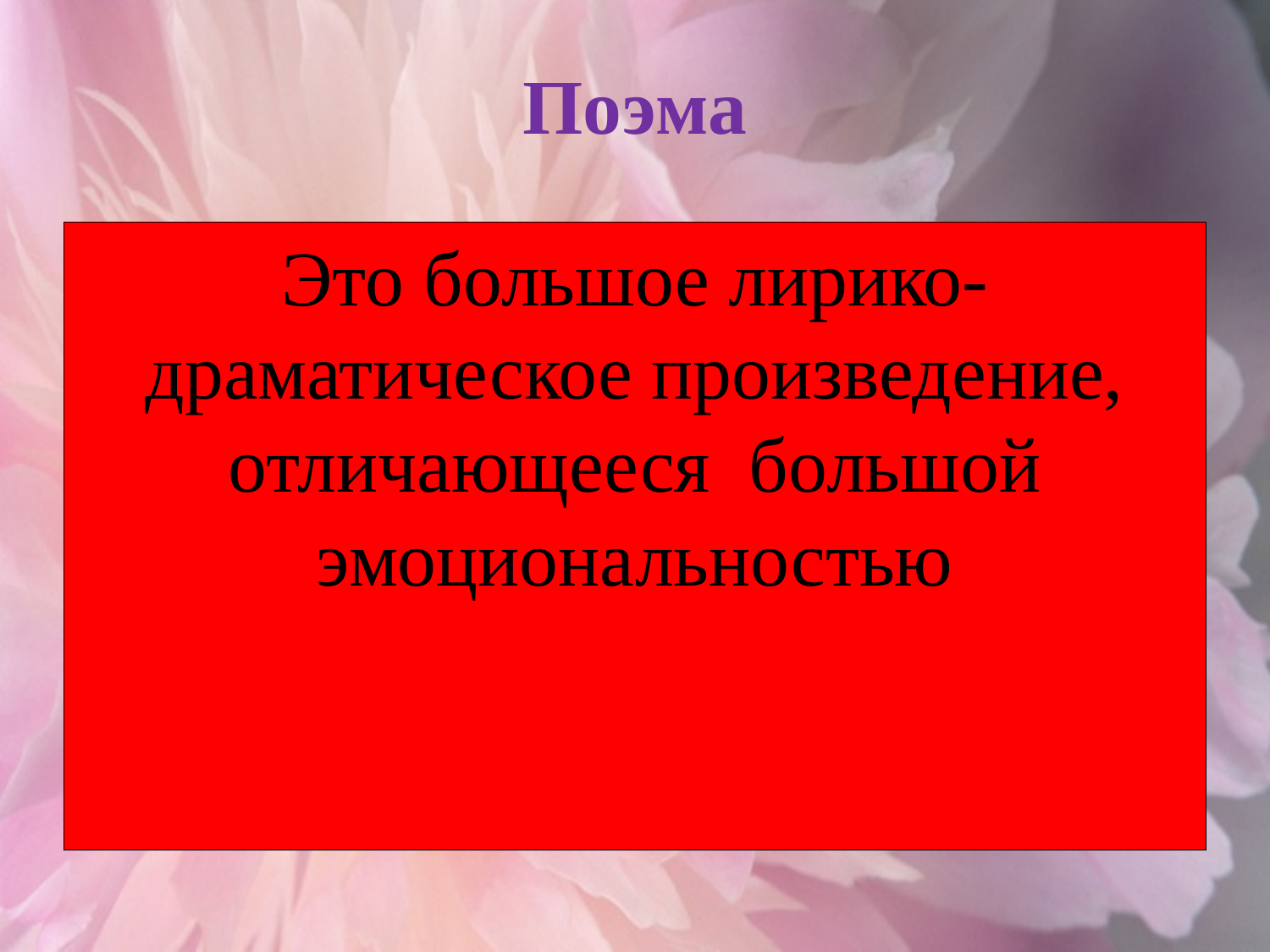

# Поэма
Это большое лирико-драматическое произведение, отличающееся  большой эмоциональностью